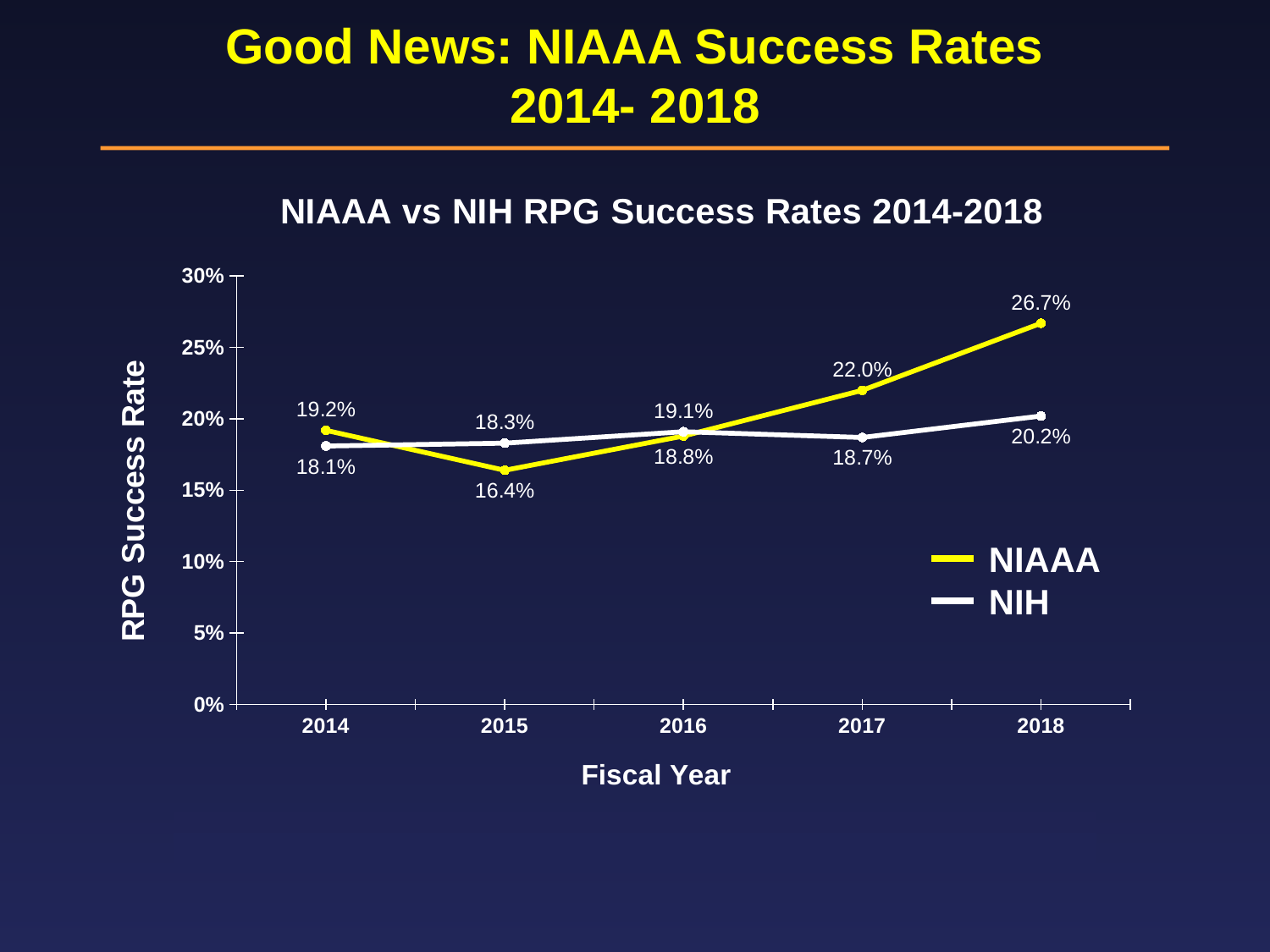

# Good News: NIAAA Success Rates 2014- 2018

### Chart: NIAAA vs NIH RPG Success Rates 2014-2018

| Category | NIAAA RPG Success Rate | NIH RPG Success Rate |
|---|---|---|
| 2014 | 0.192 | 0.181 |
| 2015 | 0.164 | 0.183 |
| 2016 | 0.188 | 0.191 |
| 2017 | 0.22 | 0.187 |
| 2018 | 0.267 | 0.202 |
NIAAA
NIH